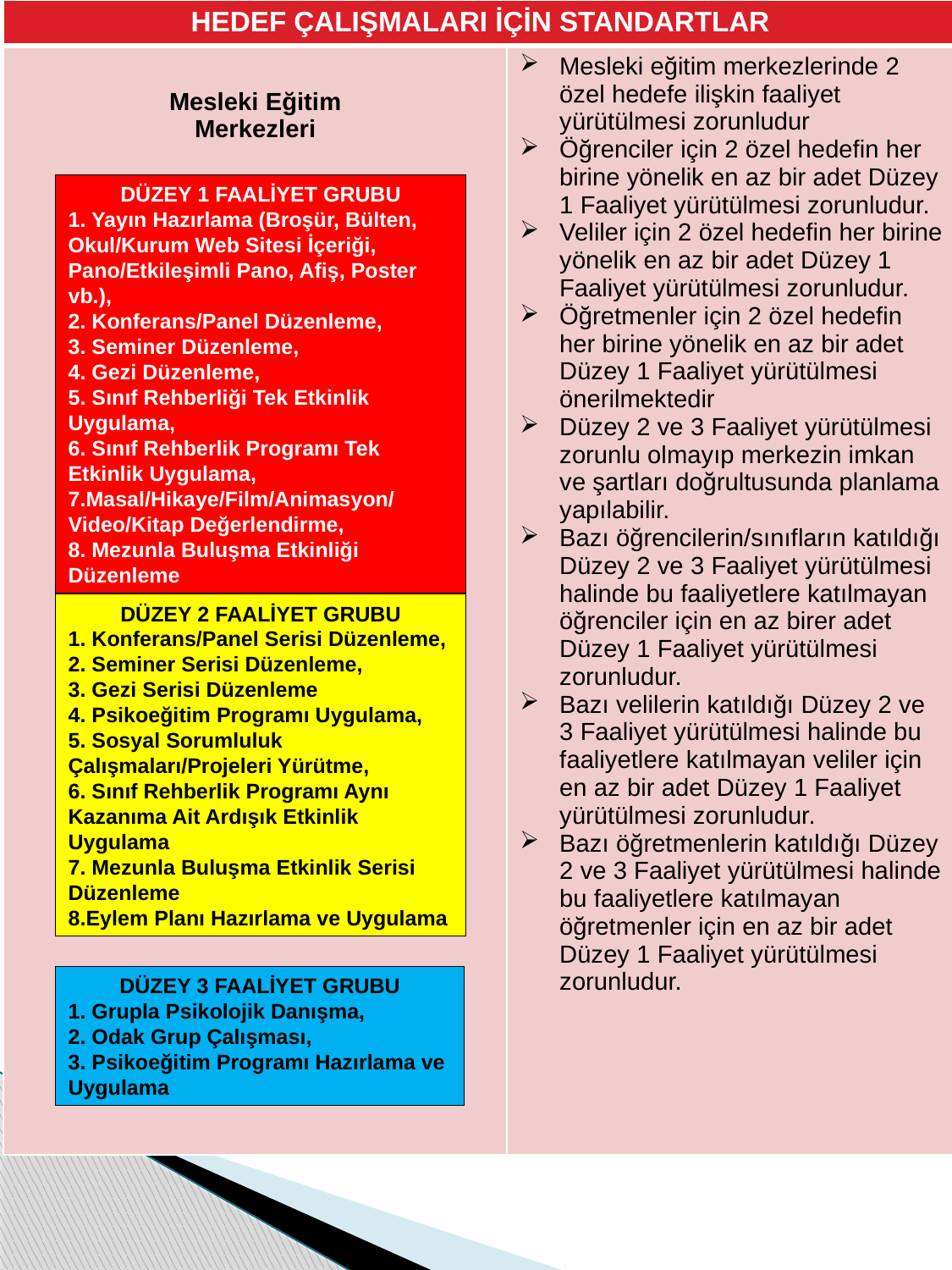

| HEDEF ÇALIŞMALARI İÇİN STANDARTLAR |  |
| --- | --- |
| Mesleki Eğitim Merkezleri | Mesleki eğitim merkezlerinde 2 özel hedefe ilişkin faaliyet yürütülmesi zorunludur Öğrenciler için 2 özel hedefin her birine yönelik en az bir adet Düzey 1 Faaliyet yürütülmesi zorunludur. Veliler için 2 özel hedefin her birine yönelik en az bir adet Düzey 1 Faaliyet yürütülmesi zorunludur. Öğretmenler için 2 özel hedefin her birine yönelik en az bir adet Düzey 1 Faaliyet yürütülmesi önerilmektedir Düzey 2 ve 3 Faaliyet yürütülmesi zorunlu olmayıp merkezin imkan ve şartları doğrultusunda planlama yapılabilir. Bazı öğrencilerin/sınıfların katıldığı Düzey 2 ve 3 Faaliyet yürütülmesi halinde bu faaliyetlere katılmayan öğrenciler için en az birer adet Düzey 1 Faaliyet yürütülmesi zorunludur. Bazı velilerin katıldığı Düzey 2 ve 3 Faaliyet yürütülmesi halinde bu faaliyetlere katılmayan veliler için en az bir adet Düzey 1 Faaliyet yürütülmesi zorunludur. Bazı öğretmenlerin katıldığı Düzey 2 ve 3 Faaliyet yürütülmesi halinde bu faaliyetlere katılmayan öğretmenler için en az bir adet Düzey 1 Faaliyet yürütülmesi zorunludur. |

DÜZEY 1 FAALİYET GRUBU
1. Yayın Hazırlama (Broşür, Bülten, Okul/Kurum Web Sitesi İçeriği,
Pano/Etkileşimli Pano, Afiş, Poster vb.),
2. Konferans/Panel Düzenleme,
3. Seminer Düzenleme,
4. Gezi Düzenleme,
5. Sınıf Rehberliği Tek Etkinlik Uygulama,
6. Sınıf Rehberlik Programı Tek Etkinlik Uygulama,
7.Masal/Hikaye/Film/Animasyon/Video/Kitap Değerlendirme,
8. Mezunla Buluşma Etkinliği Düzenleme
DÜZEY 2 FAALİYET GRUBU
1. Konferans/Panel Serisi Düzenleme,
2. Seminer Serisi Düzenleme,
3. Gezi Serisi Düzenleme
4. Psikoeğitim Programı Uygulama,
5. Sosyal Sorumluluk Çalışmaları/Projeleri Yürütme,
6. Sınıf Rehberlik Programı Aynı Kazanıma Ait Ardışık Etkinlik
Uygulama
7. Mezunla Buluşma Etkinlik Serisi Düzenleme
8.Eylem Planı Hazırlama ve Uygulama
DÜZEY 3 FAALİYET GRUBU
1. Grupla Psikolojik Danışma,
2. Odak Grup Çalışması,
3. Psikoeğitim Programı Hazırlama ve Uygulama